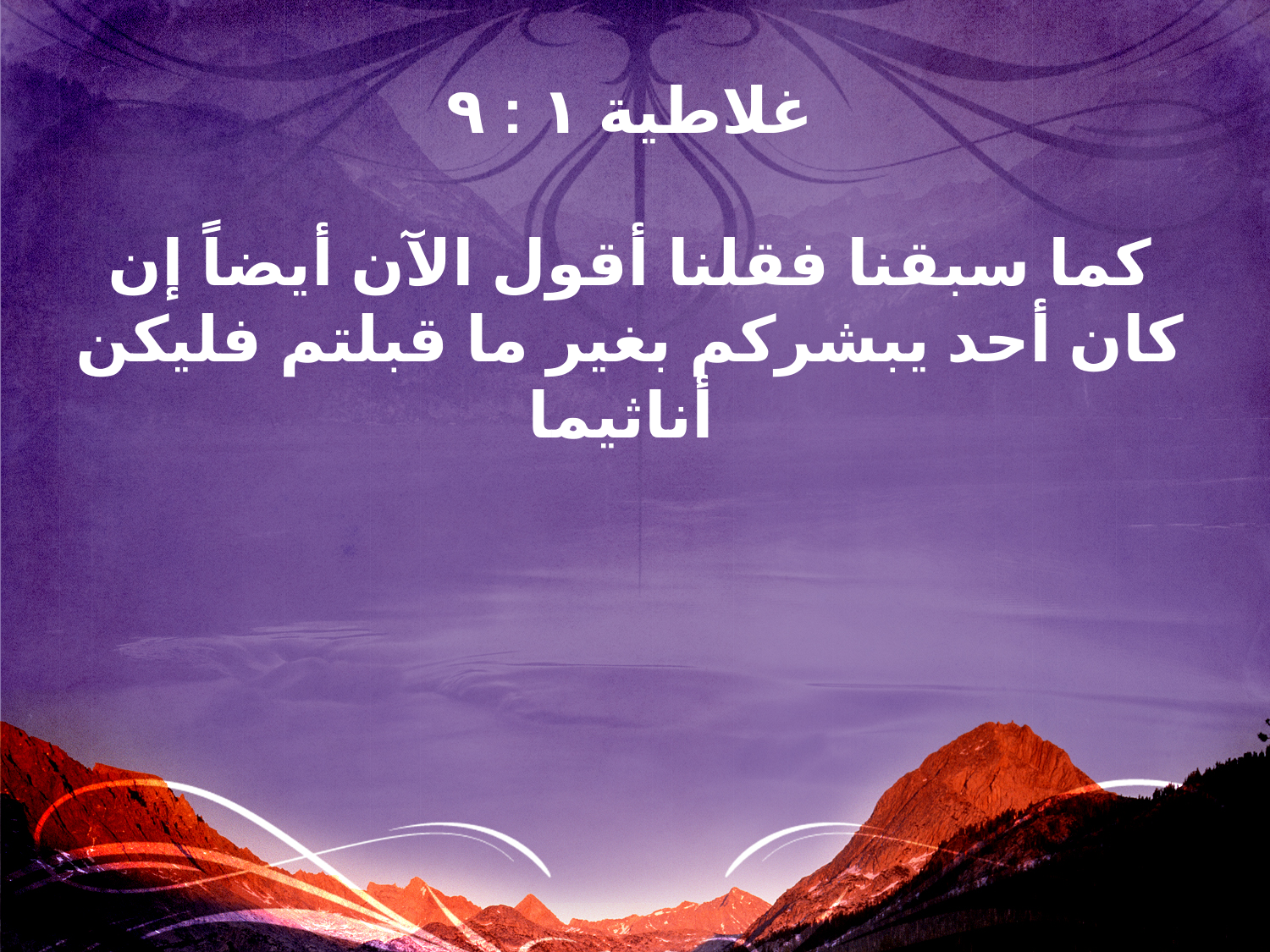

غلاطية ١ : ٩

كما سبقنا فقلنا أقول الآن أيضاً إن كان أحد يبشركم بغير ما قبلتم فليكن أناثيما